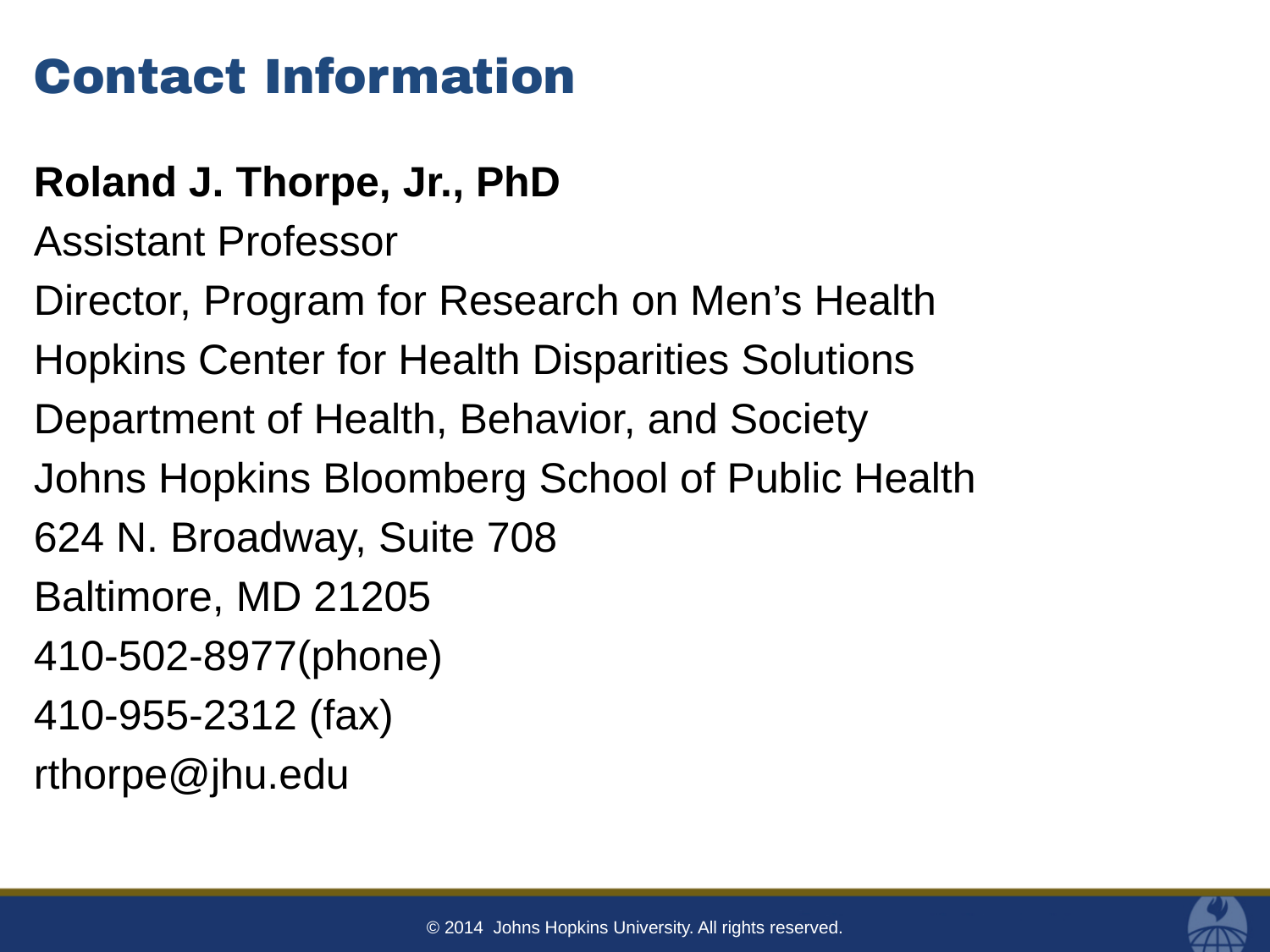

# Contact Information
Roland J. Thorpe, Jr., PhD
Assistant Professor
Director, Program for Research on Men’s Health
Hopkins Center for Health Disparities Solutions
Department of Health, Behavior, and Society
Johns Hopkins Bloomberg School of Public Health
624 N. Broadway, Suite 708
Baltimore, MD 21205
410-502-8977(phone)
410-955-2312 (fax)
rthorpe@jhu.edu
© 2014  Johns Hopkins University. All rights reserved.